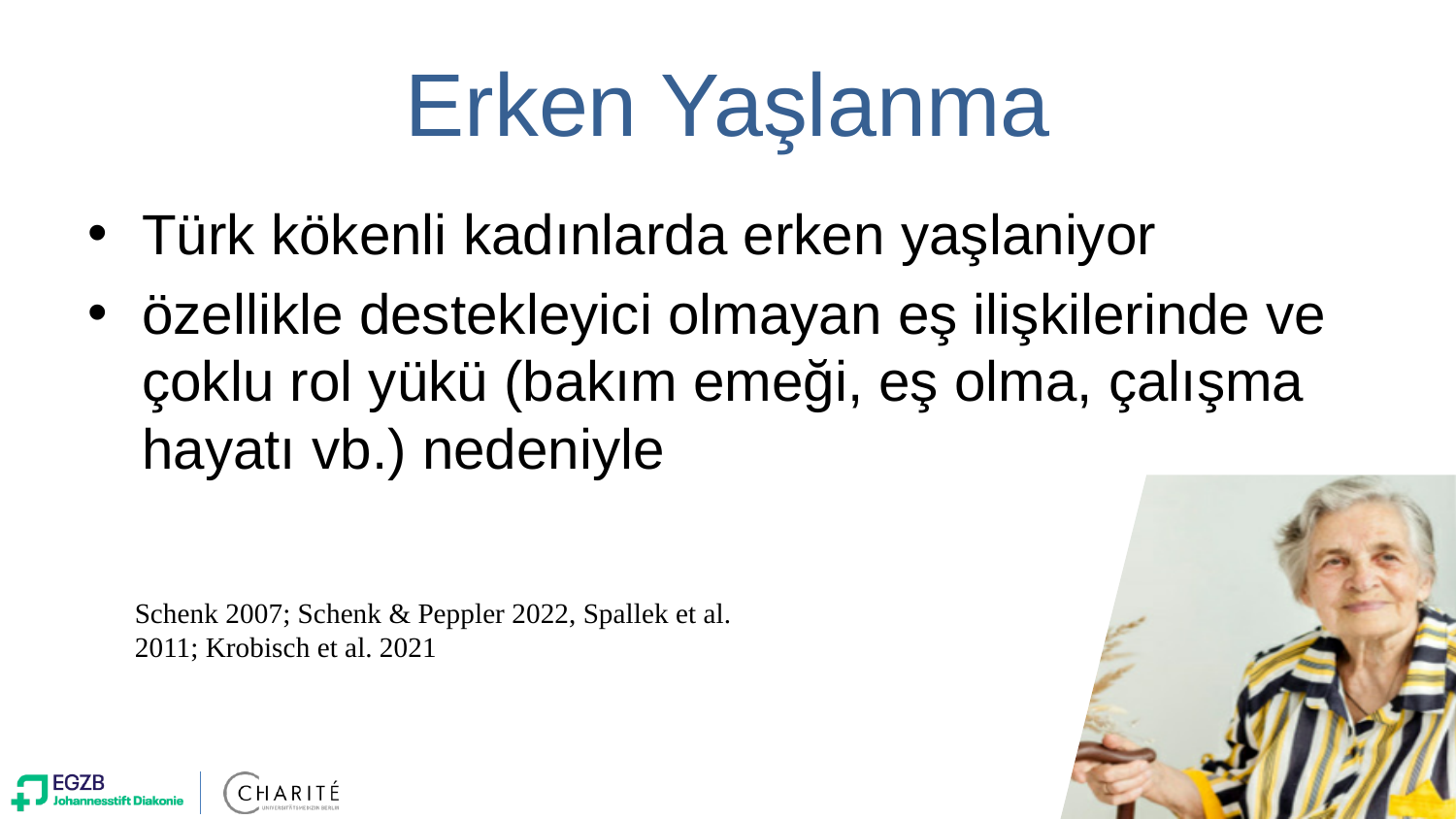

# Erken Yaşlanma
Türk kökenli kadınlarda erken yaşlaniyor
özellikle destekleyici olmayan eş ilişkilerinde ve çoklu rol yükü (bakım emeği, eş olma, çalışma hayatı vb.) nedeniyle

Schenk 2007; Schenk & Peppler 2022, Spallek et al. 2011; Krobisch et al. 2021